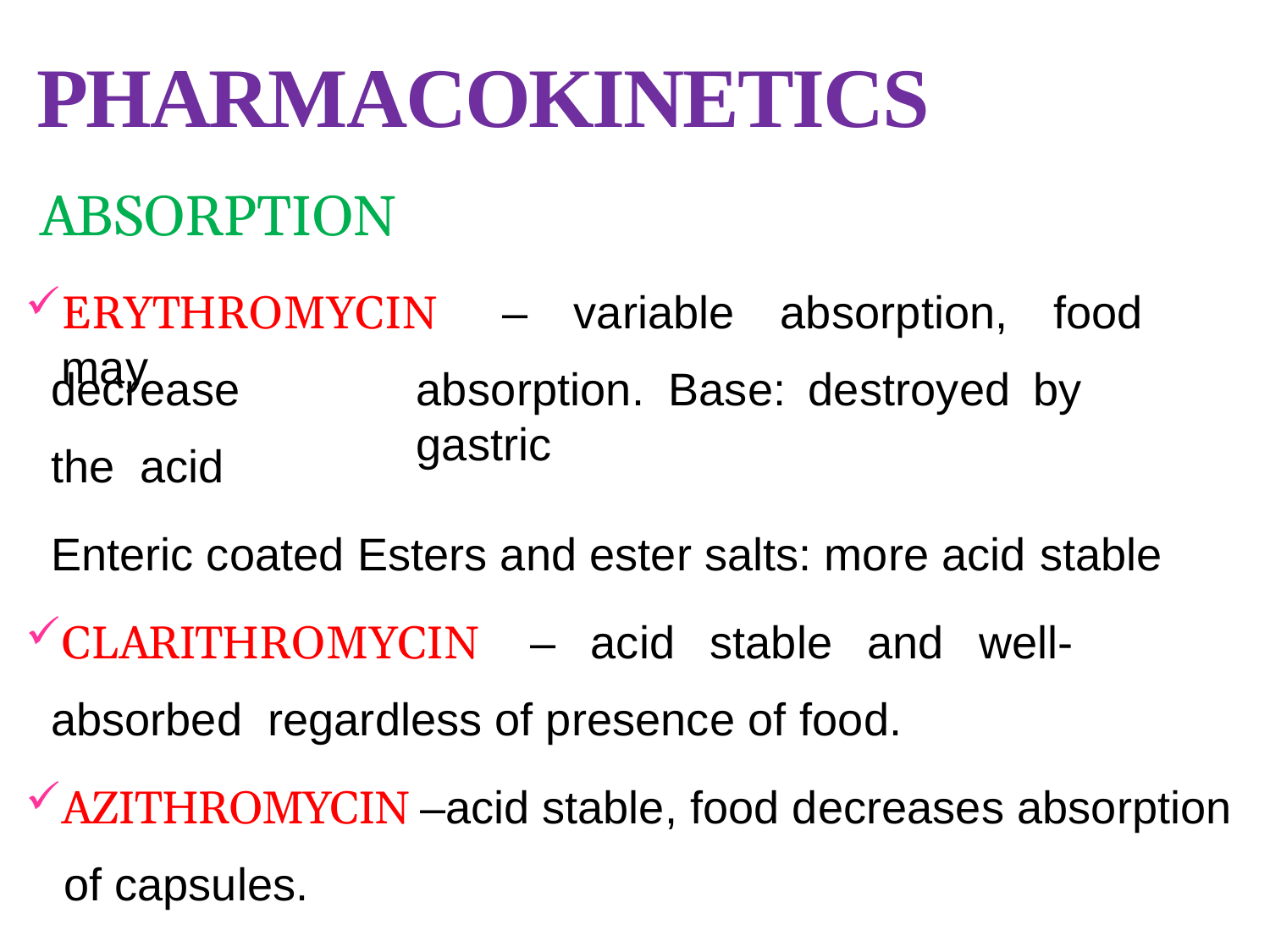

# PHARMACOKINETICS
ABSORPTION
ERYTHROMYCIN	–	variable	absorption,	food	may
decrease	the  acid
absorption.	Base:	destroyed	by	gastric
Enteric coated Esters and ester salts: more acid stable
CLARITHROMYCIN	–	acid	stable	and	well-absorbed  regardless of presence of food.
AZITHROMYCIN –acid stable, food decreases absorption  of capsules.